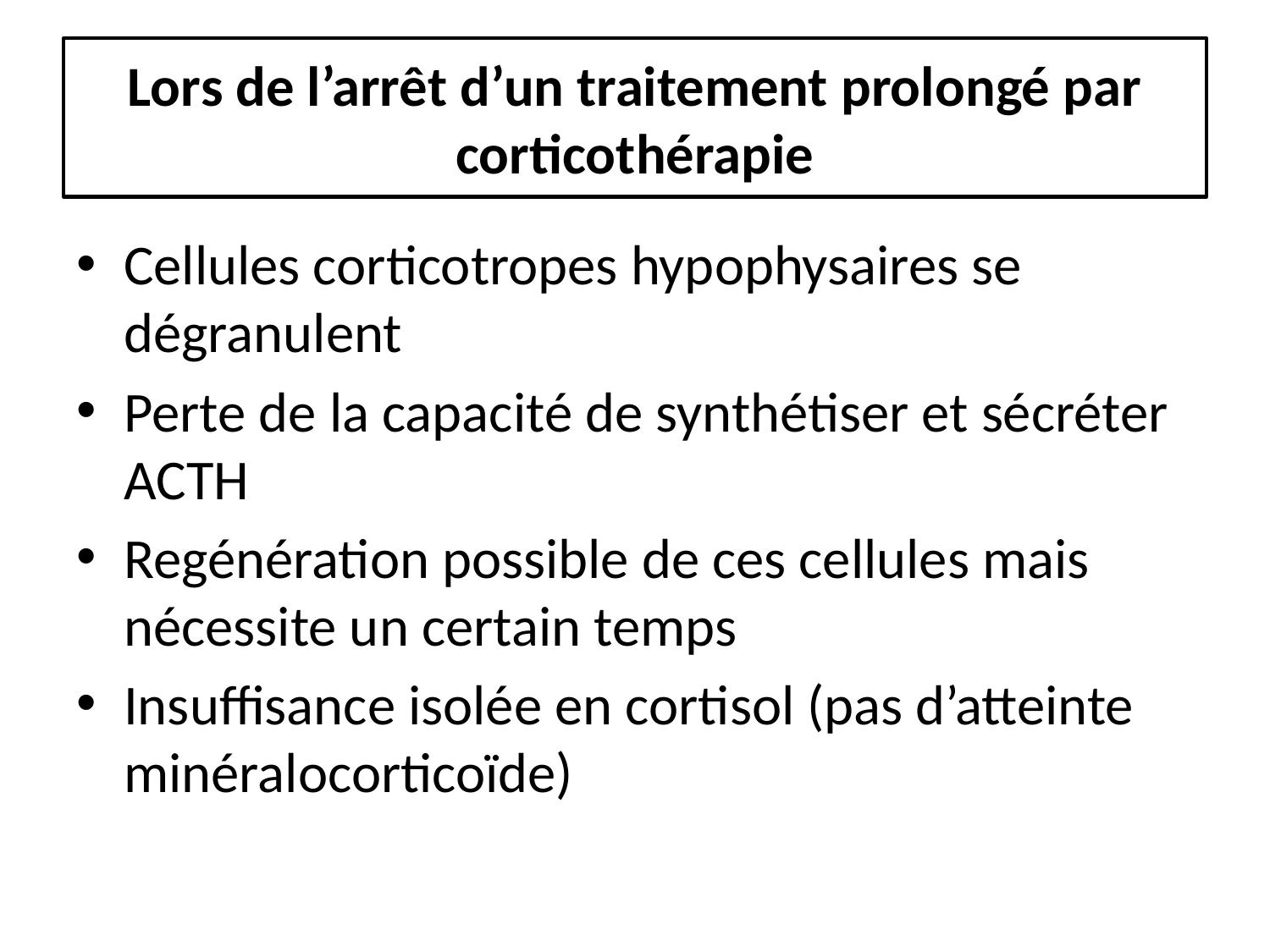

# Lors de l’arrêt d’un traitement prolongé par corticothérapie
Cellules corticotropes hypophysaires se dégranulent
Perte de la capacité de synthétiser et sécréter ACTH
Regénération possible de ces cellules mais nécessite un certain temps
Insuffisance isolée en cortisol (pas d’atteinte minéralocorticoïde)